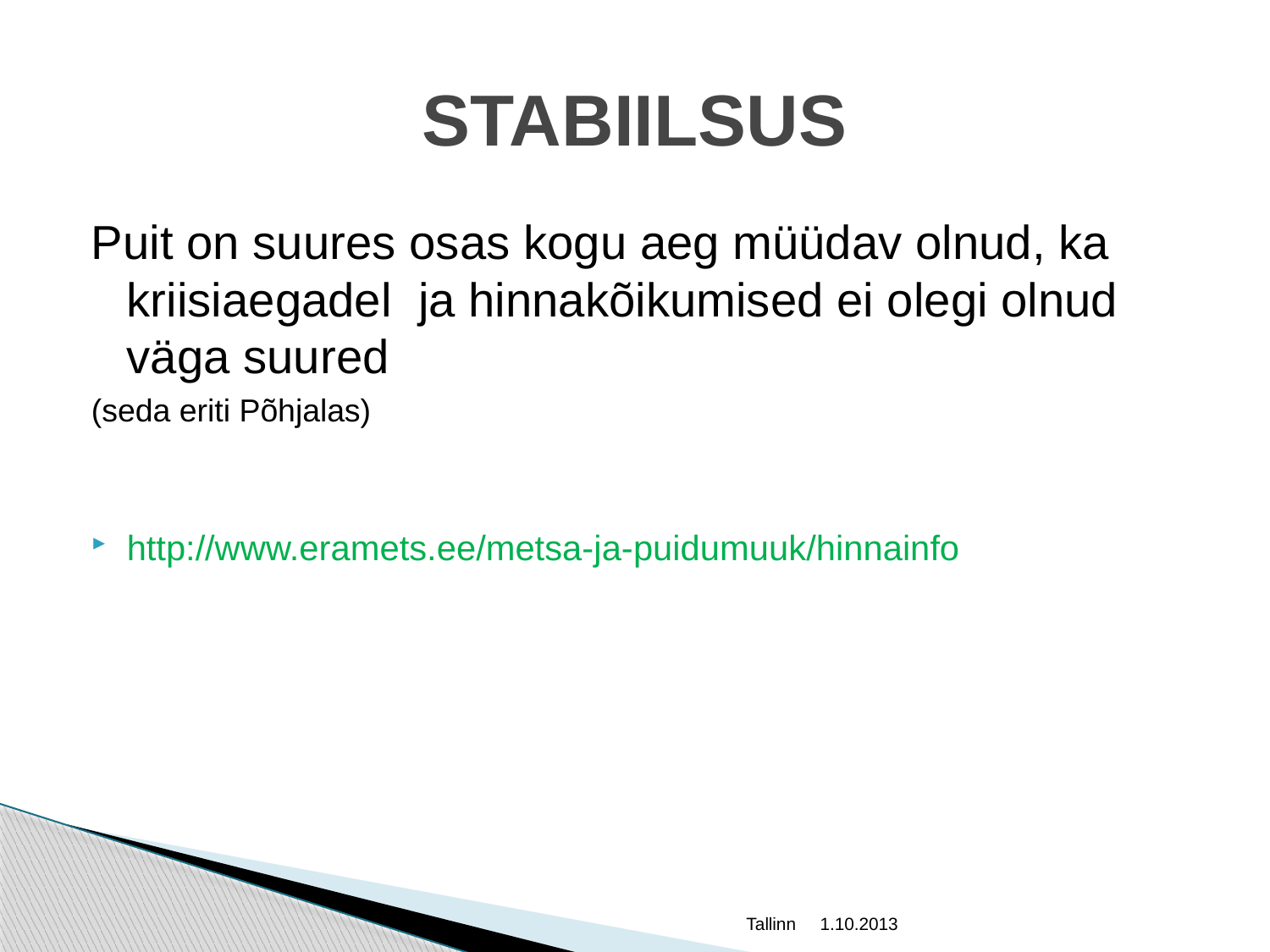

# STABIILSUS
Puit on suures osas kogu aeg müüdav olnud, ka kriisiaegadel  ja hinnakõikumised ei olegi olnud väga suured
(seda eriti Põhjalas)

http://www.eramets.ee/metsa-ja-puidumuuk/hinnainfo

Tallinn     1.10.2013